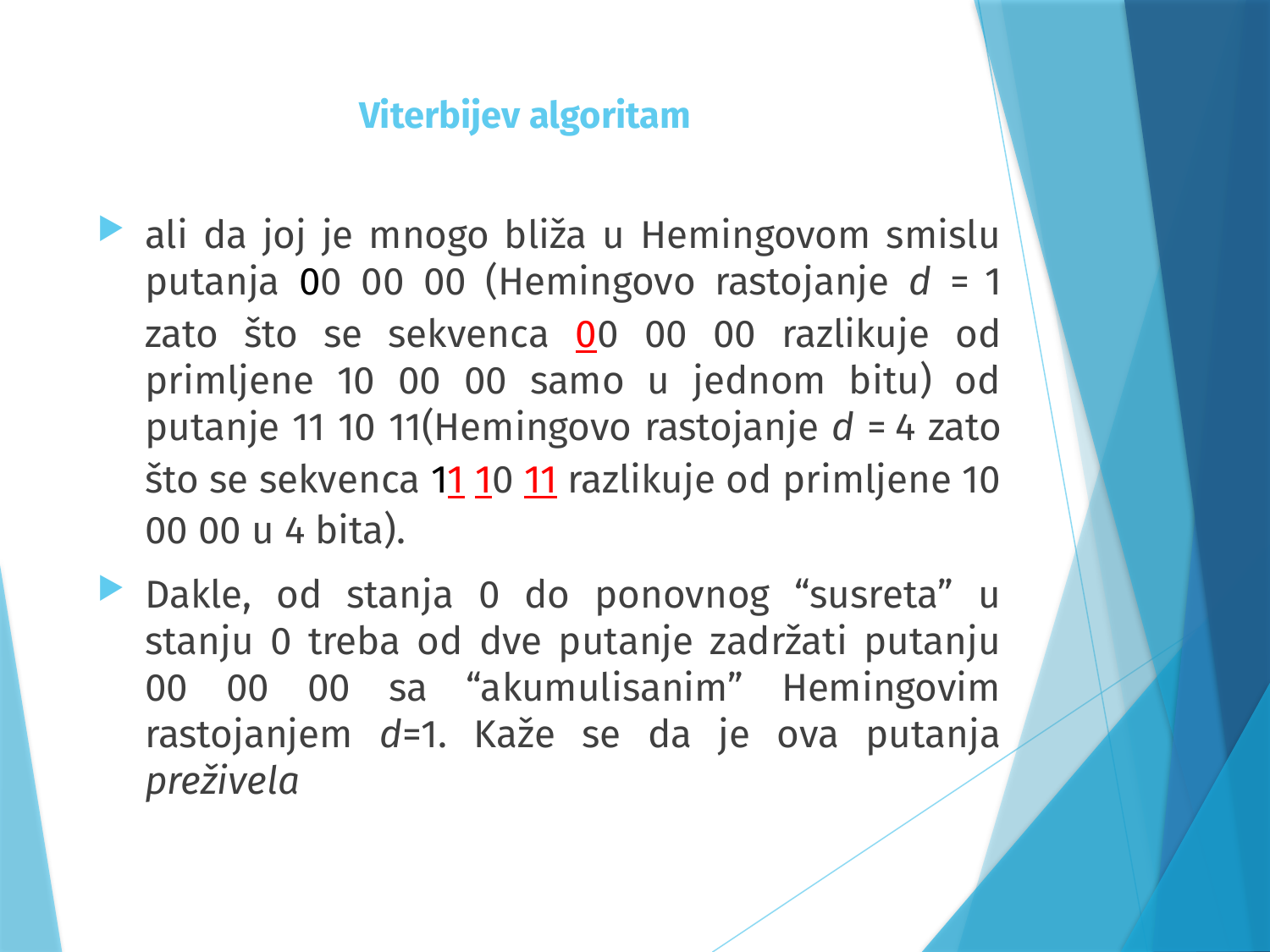

# Viterbijev algoritam
ali da joj je mnogo bliža u Hemingovom smislu putanja 00 00 00 (Hemingovo rastojanje d = 1 zato što se sekvenca 00 00 00 razlikuje od primljene 10 00 00 samo u jednom bitu) od putanje 11 10 11(Hemingovo rastojanje d = 4 zato što se sekvenca 11 10 11 razlikuje od primljene 10 00 00 u 4 bita).
Dakle, od stanja 0 do ponovnog “susreta” u stanju 0 treba od dve putanje zadržati putanju 00 00 00 sa “akumulisanim” Hemingovim rastojanjem d=1. Kaže se da je ova putanja preživela